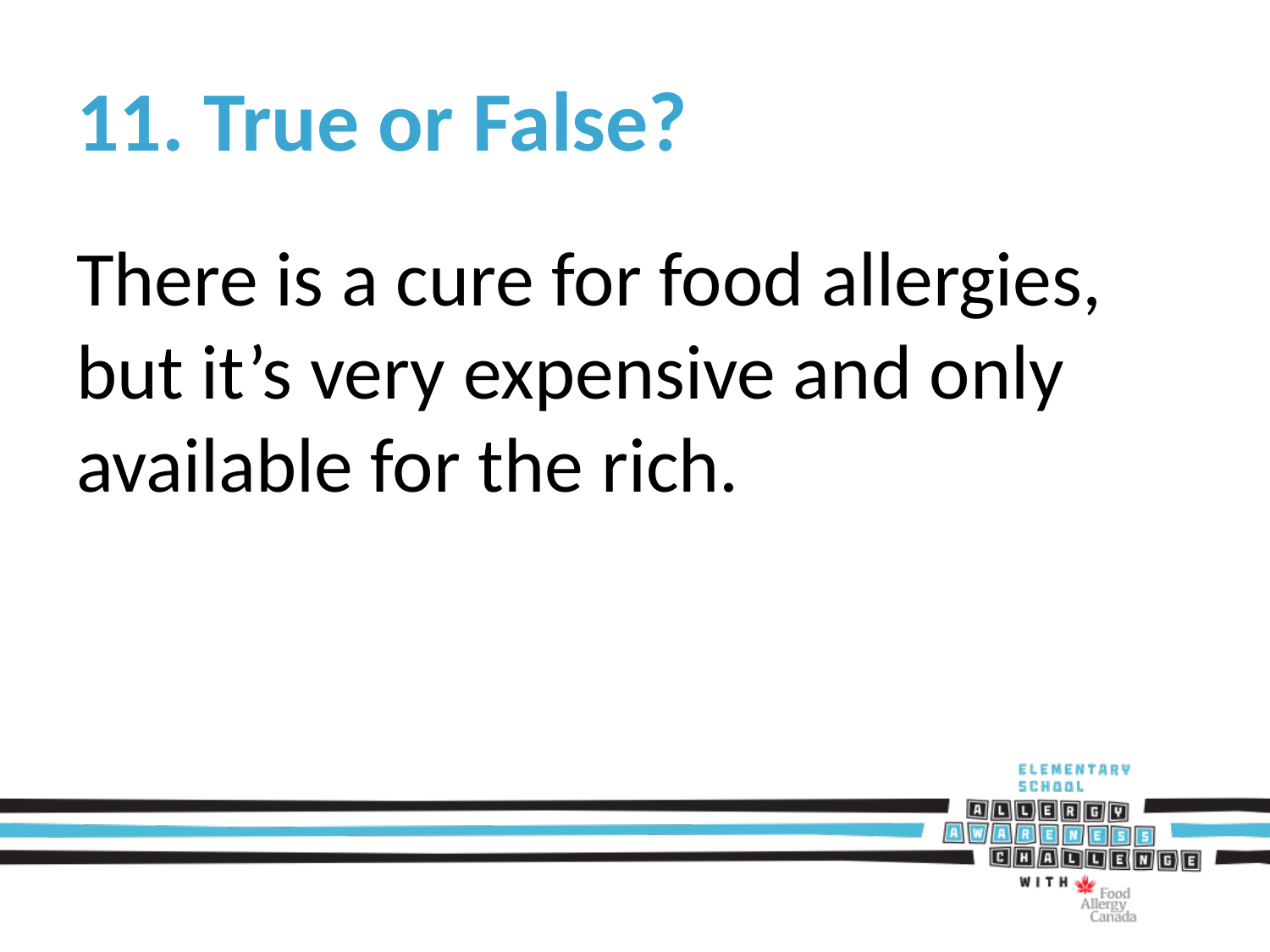

# 11. True or False?
There is a cure for food allergies, but it’s very expensive and only available for the rich.